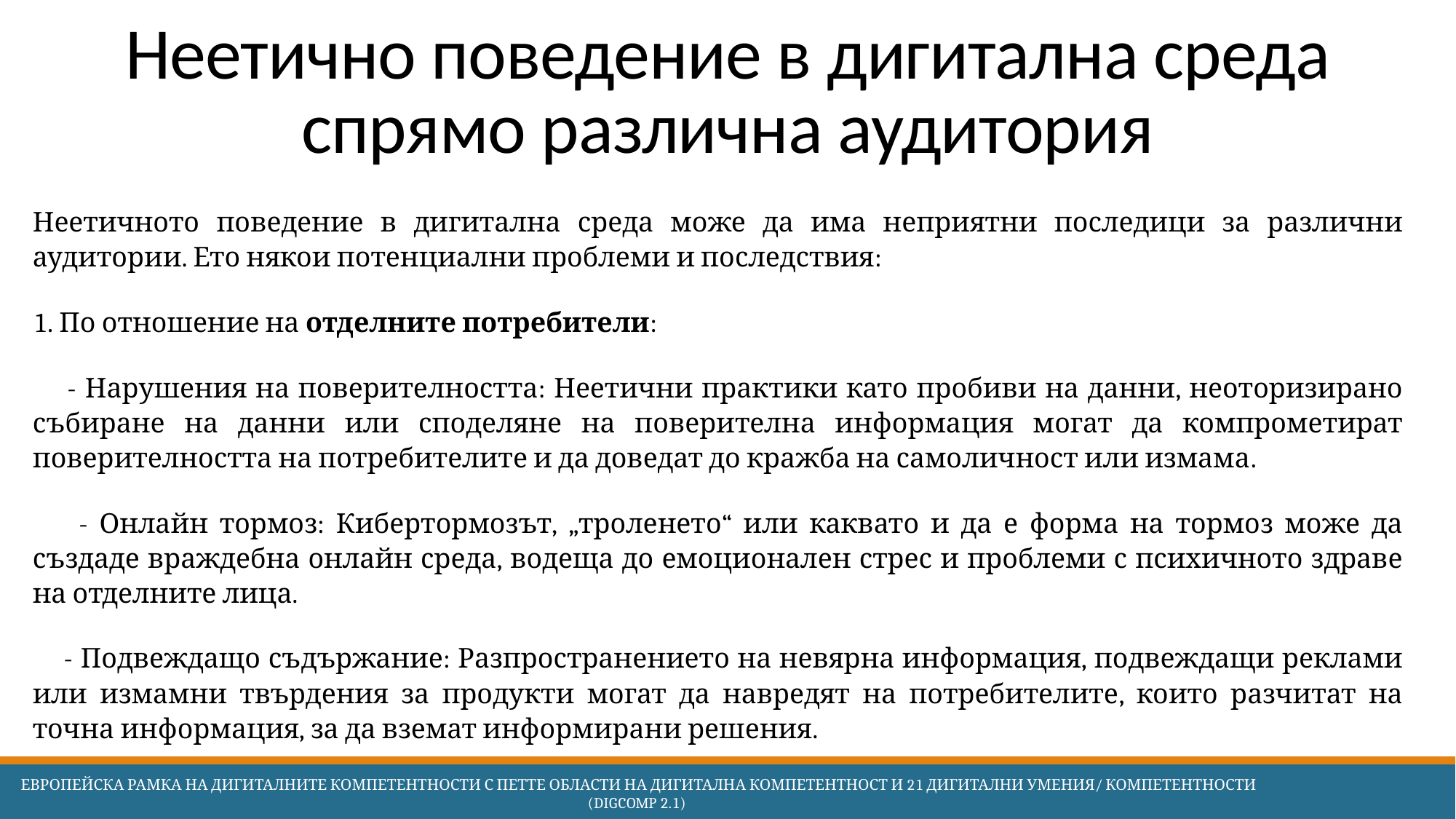

# Неетично поведение в дигитална среда спрямо различна аудитория
Неетичното поведение в дигитална среда може да има неприятни последици за различни аудитории. Ето някои потенциални проблеми и последствия:
1. По отношение на отделните потребители:
    - Нарушения на поверителността: Неетични практики като пробиви на данни, неоторизирано събиране на данни или споделяне на поверителна информация могат да компрометират поверителността на потребителите и да доведат до кражба на самоличност или измама.
    - Онлайн тормоз: Кибертормозът, „троленето“ или каквато и да е форма на тормоз може да създаде враждебна онлайн среда, водеща до емоционален стрес и проблеми с психичното здраве на отделните лица.
    - Подвеждащо съдържание: Разпространението на невярна информация, подвеждащи реклами или измамни твърдения за продукти могат да навредят на потребителите, които разчитат на точна информация, за да вземат информирани решения.
 Европейска Рамка на дигиталните компетентности с петте области на дигитална компетентност и 21 дигитални умения/ компетентности (DigComp 2.1)